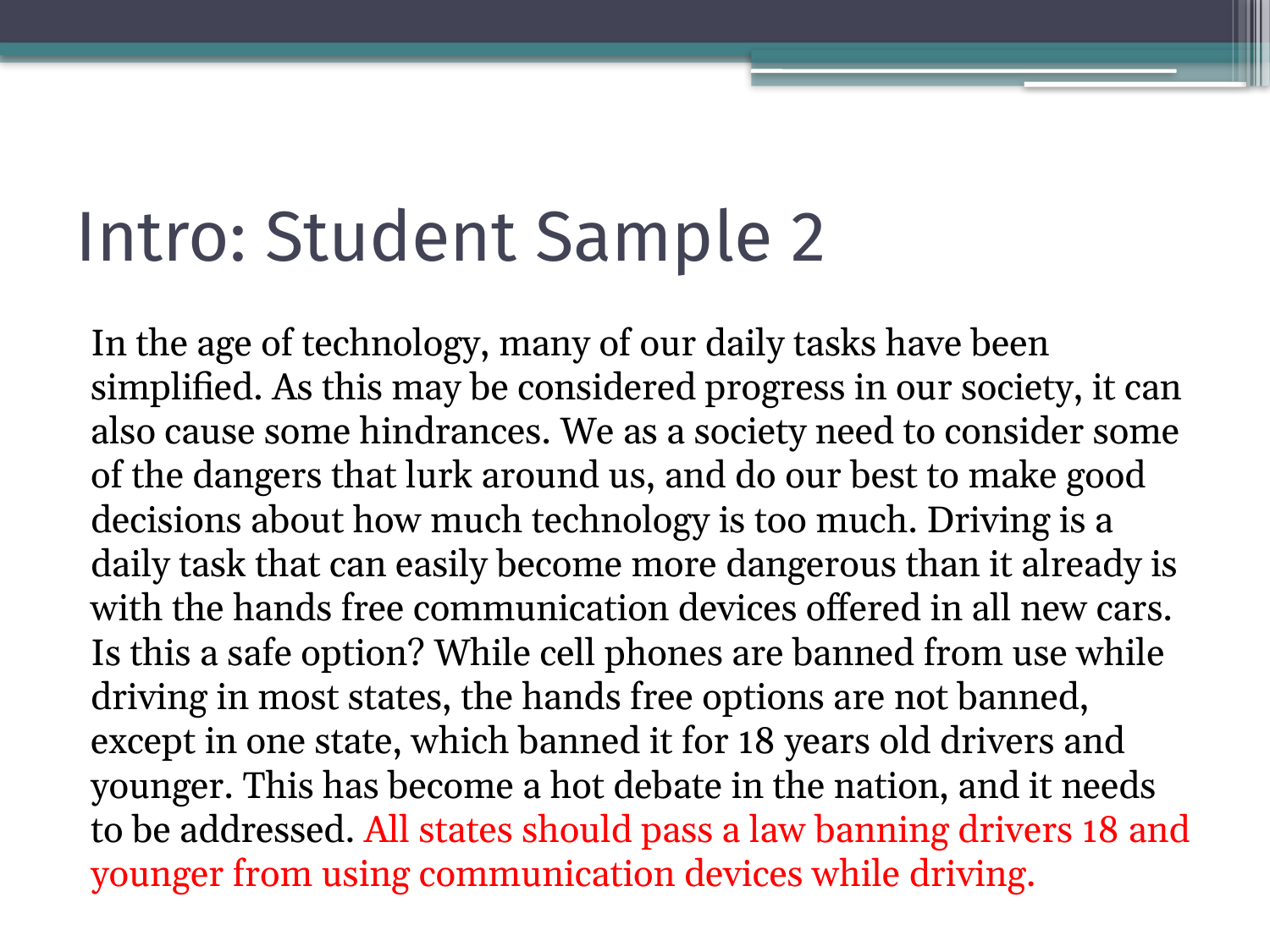

# Intro: Student Sample 2
In the age of technology, many of our daily tasks have been simplified. As this may be considered progress in our society, it can also cause some hindrances. We as a society need to consider some of the dangers that lurk around us, and do our best to make good decisions about how much technology is too much. Driving is a daily task that can easily become more dangerous than it already is with the hands free communication devices offered in all new cars. Is this a safe option? While cell phones are banned from use while driving in most states, the hands free options are not banned, except in one state, which banned it for 18 years old drivers and younger. This has become a hot debate in the nation, and it needs to be addressed. All states should pass a law banning drivers 18 and younger from using communication devices while driving.